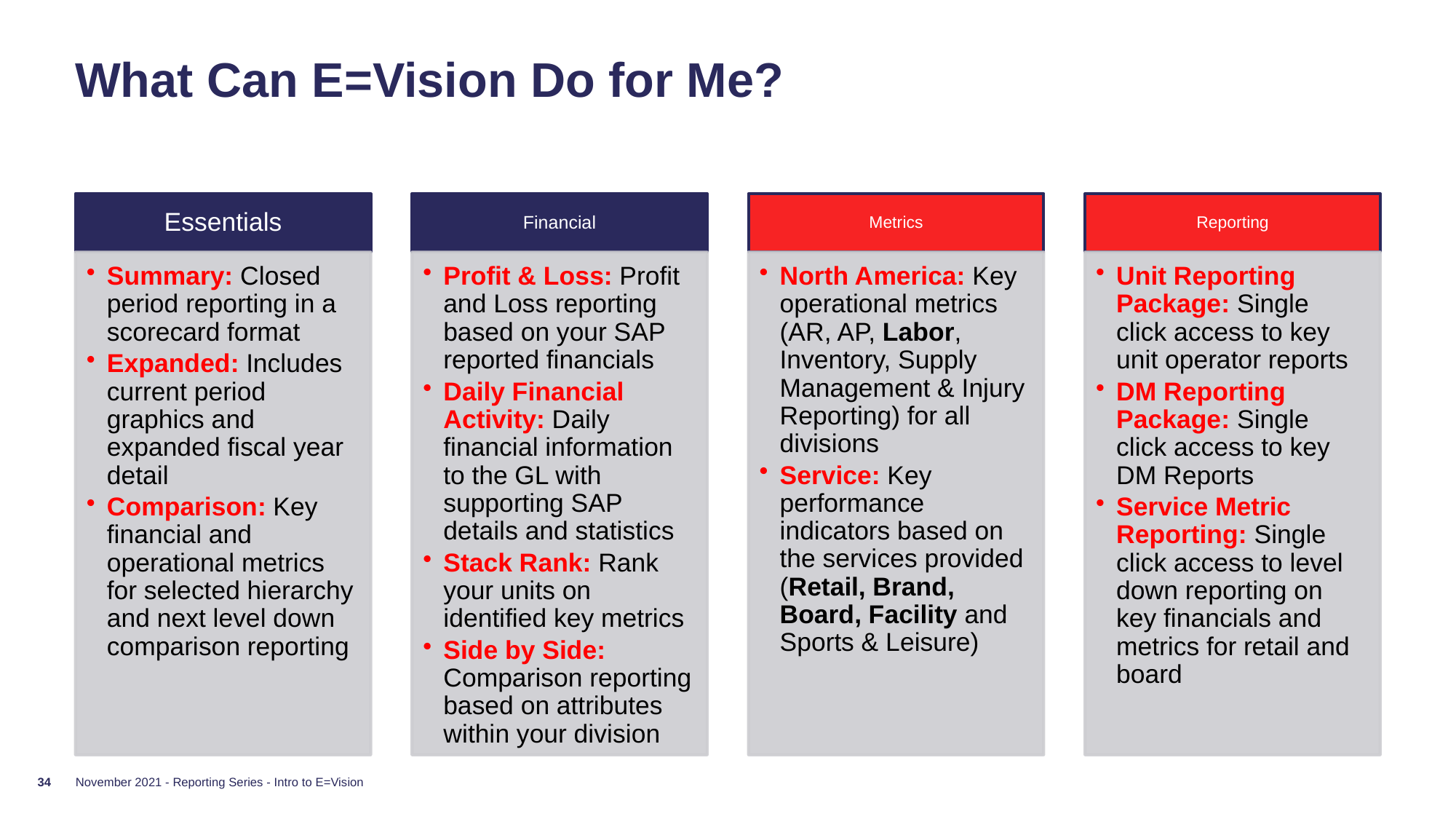

# What Can E=Vision Do for Me?
Essentials
Summary: Closed period reporting in a scorecard format
Expanded: Includes current period graphics and expanded fiscal year detail
Comparison: Key financial and operational metrics for selected hierarchy and next level down comparison reporting
Financial
Profit & Loss: Profit and Loss reporting based on your SAP reported financials
Daily Financial Activity: Daily financial information to the GL with supporting SAP details and statistics
Stack Rank: Rank your units on identified key metrics
Side by Side: Comparison reporting based on attributes within your division
Metrics
North America: Key operational metrics (AR, AP, Labor, Inventory, Supply Management & Injury Reporting) for all divisions
Service: Key performance indicators based on the services provided (Retail, Brand, Board, Facility and Sports & Leisure)
Reporting
Unit Reporting Package: Single click access to key unit operator reports
DM Reporting Package: Single click access to key DM Reports
Service Metric Reporting: Single click access to level down reporting on key financials and metrics for retail and board
34
November 2021 - Reporting Series - Intro to E=Vision